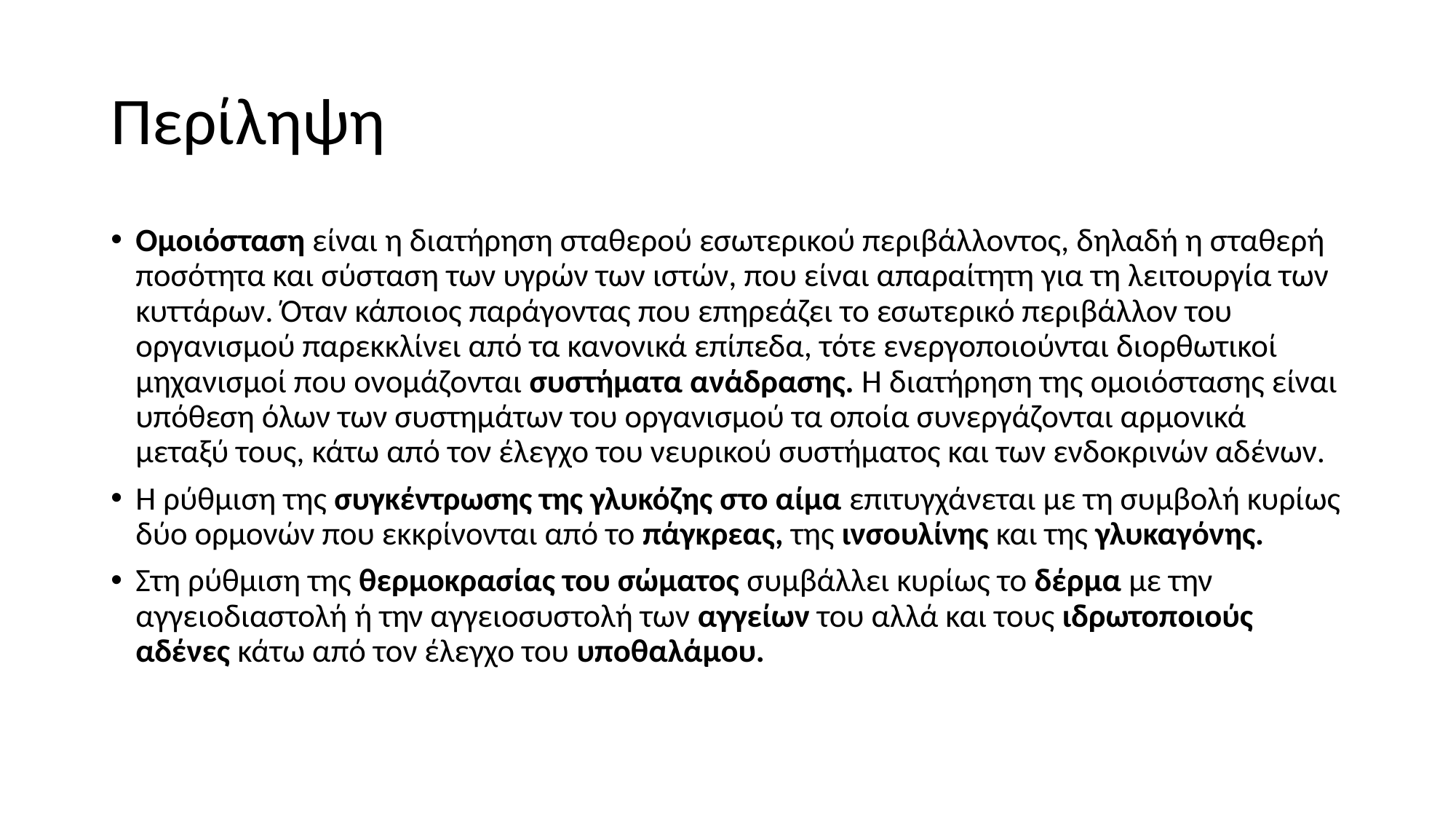

# Περίληψη
Ομοιόσταση είναι η διατήρηση σταθερού εσωτερικού περιβάλλοντος, δηλαδή η σταθερή ποσότητα και σύσταση των υγρών των ιστών, που είναι απαραίτητη για τη λειτουργία των κυττάρων. Όταν κάποιος παράγοντας που επηρεάζει το εσωτερικό περιβάλλον του οργανισμού παρεκκλίνει από τα κανονικά επίπεδα, τότε ενεργοποιούνται διορθωτικοί μηχανισμοί που ονομάζονται συστήματα ανάδρασης. Η διατήρηση της ομοιόστασης είναι υπόθεση όλων των συστημάτων του οργανισμού τα οποία συνεργάζονται αρμονικά μεταξύ τους, κάτω από τον έλεγχο του νευρικού συστήματος και των ενδοκρινών αδένων.
Η ρύθμιση της συγκέντρωσης της γλυκόζης στο αίμα επιτυγχάνεται με τη συμβολή κυρίως δύο ορμονών που εκκρίνονται από το πάγκρεας, της ινσουλίνης και της γλυκαγόνης.
Στη ρύθμιση της θερμοκρασίας του σώματος συμβάλλει κυρίως το δέρμα με την αγγειοδιαστολή ή την αγγειοσυστολή των αγγείων του αλλά και τους ιδρωτοποιούς αδένες κάτω από τον έλεγχο του υποθαλάμου.